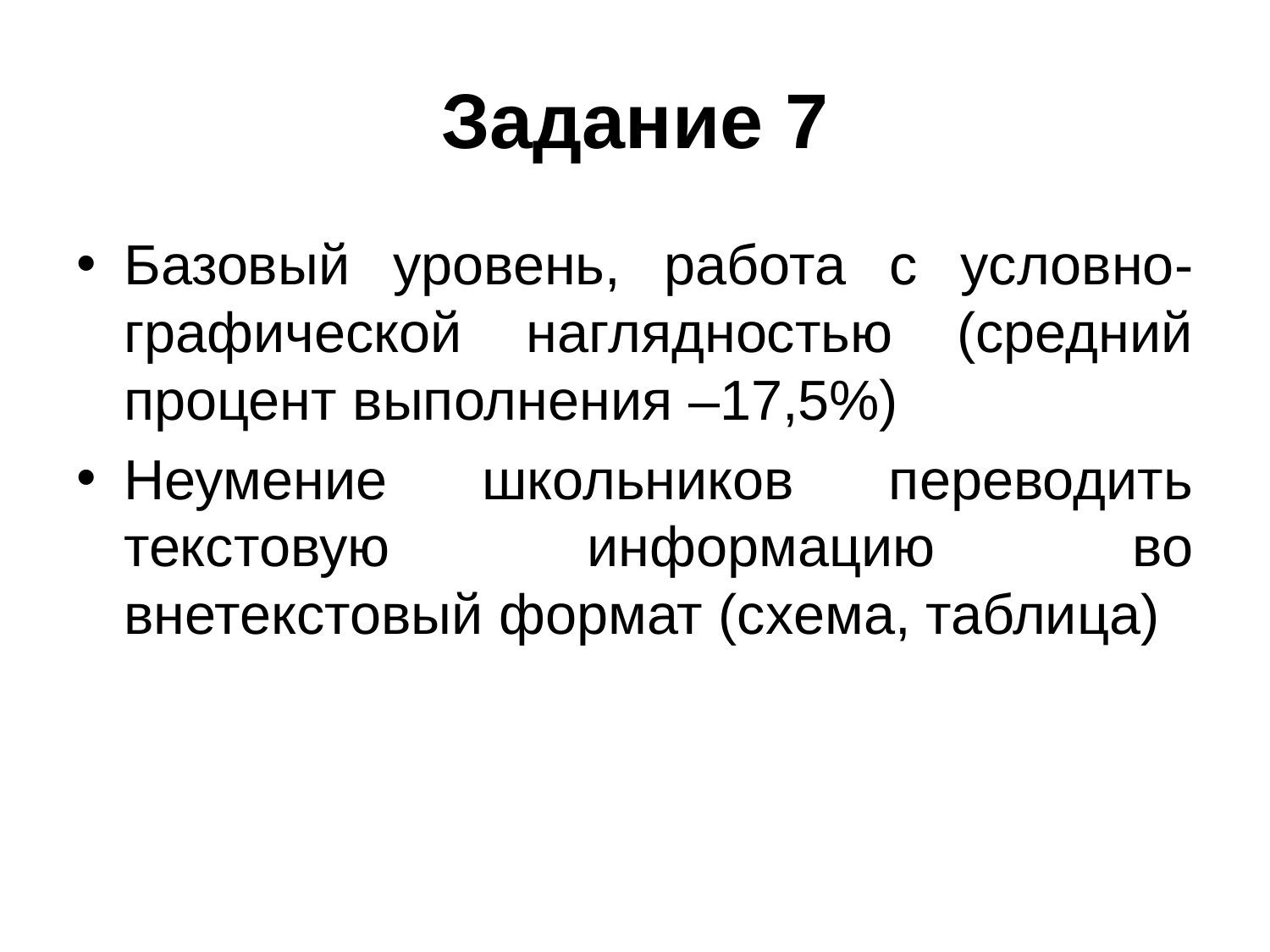

# Задание 7
Базовый уровень, работа с условно-графической наглядностью (средний процент выполнения –17,5%)
Неумение школьников переводить текстовую информацию во внетекстовый формат (схема, таблица)